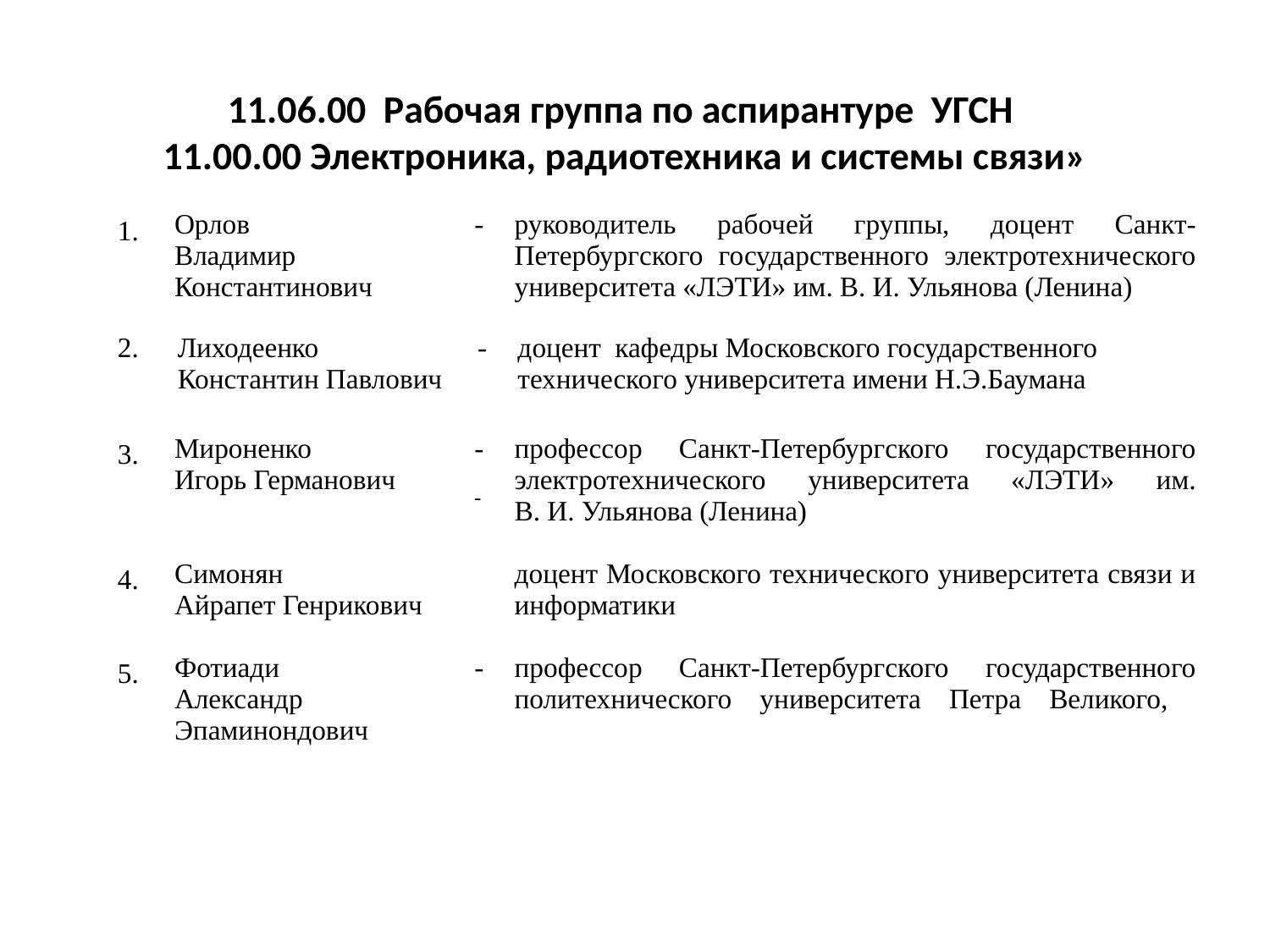

# 11.06.00  Рабочая группа по аспирантуре  УГСН 11.00.00 Электроника, радиотехника и системы связи»
| 1. | Орлов Владимир Константинович | - | руководитель рабочей группы, доцент Санкт-Петербургского государственного электротехнического университета «ЛЭТИ» им. В. И. Ульянова (Ленина) |
| --- | --- | --- | --- |
| 2. | Лиходеенко Константин Павлович | - | доцент кафедры Московского государственного технического университета имени Н.Э.Баумана |
| 3. | Мироненко Игорь Германович | - | профессор Санкт-Петербургского государственного электротехнического университета «ЛЭТИ» им. В. И. Ульянова (Ленина) |
| 4. | Симонян Айрапет Генрикович |  | доцент Московского технического университета связи и информатики |
| 5. | Фотиади Александр Эпаминондович | - | профессор Санкт-Петербургского государственного политехнического университета Петра Великого, |

|  | - |  |
| --- | --- | --- |